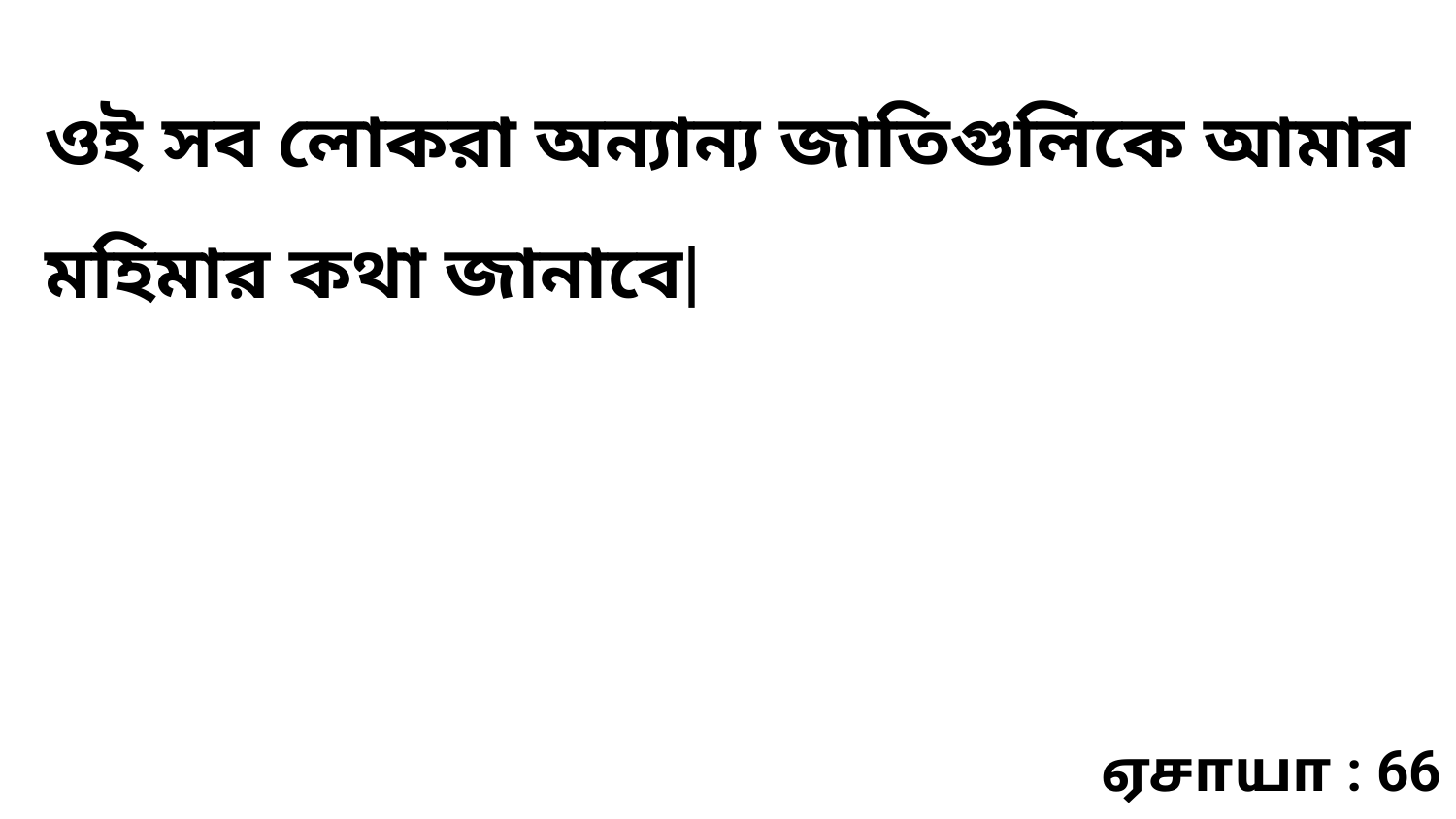

ওই সব লোকরা অন্যান্য জাতিগুলিকে আমার মহিমার কথা জানাবে|
ஏசாயா : 66